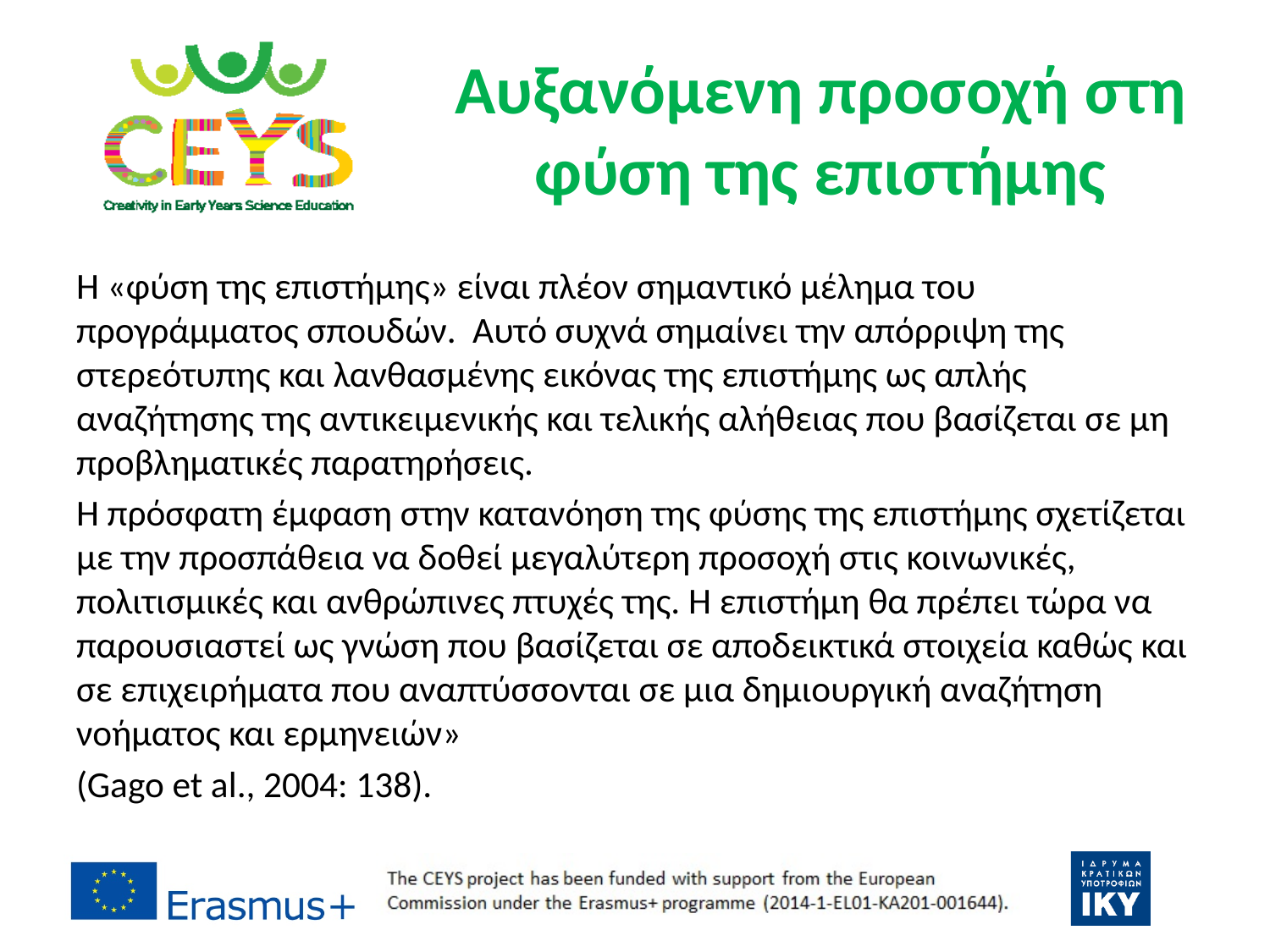

# Αυξανόμενη προσοχή στη φύση της επιστήμης
Η «φύση της επιστήμης» είναι πλέον σημαντικό μέλημα του προγράμματος σπουδών.  Αυτό συχνά σημαίνει την απόρριψη της στερεότυπης και λανθασμένης εικόνας της επιστήμης ως απλής αναζήτησης της αντικειμενικής και τελικής αλήθειας που βασίζεται σε μη προβληματικές παρατηρήσεις.
Η πρόσφατη έμφαση στην κατανόηση της φύσης της επιστήμης σχετίζεται με την προσπάθεια να δοθεί μεγαλύτερη προσοχή στις κοινωνικές, πολιτισμικές και ανθρώπινες πτυχές της. Η επιστήμη θα πρέπει τώρα να παρουσιαστεί ως γνώση που βασίζεται σε αποδεικτικά στοιχεία καθώς και σε επιχειρήματα που αναπτύσσονται σε μια δημιουργική αναζήτηση νοήματος και ερμηνειών»
(Gago et al., 2004: 138).